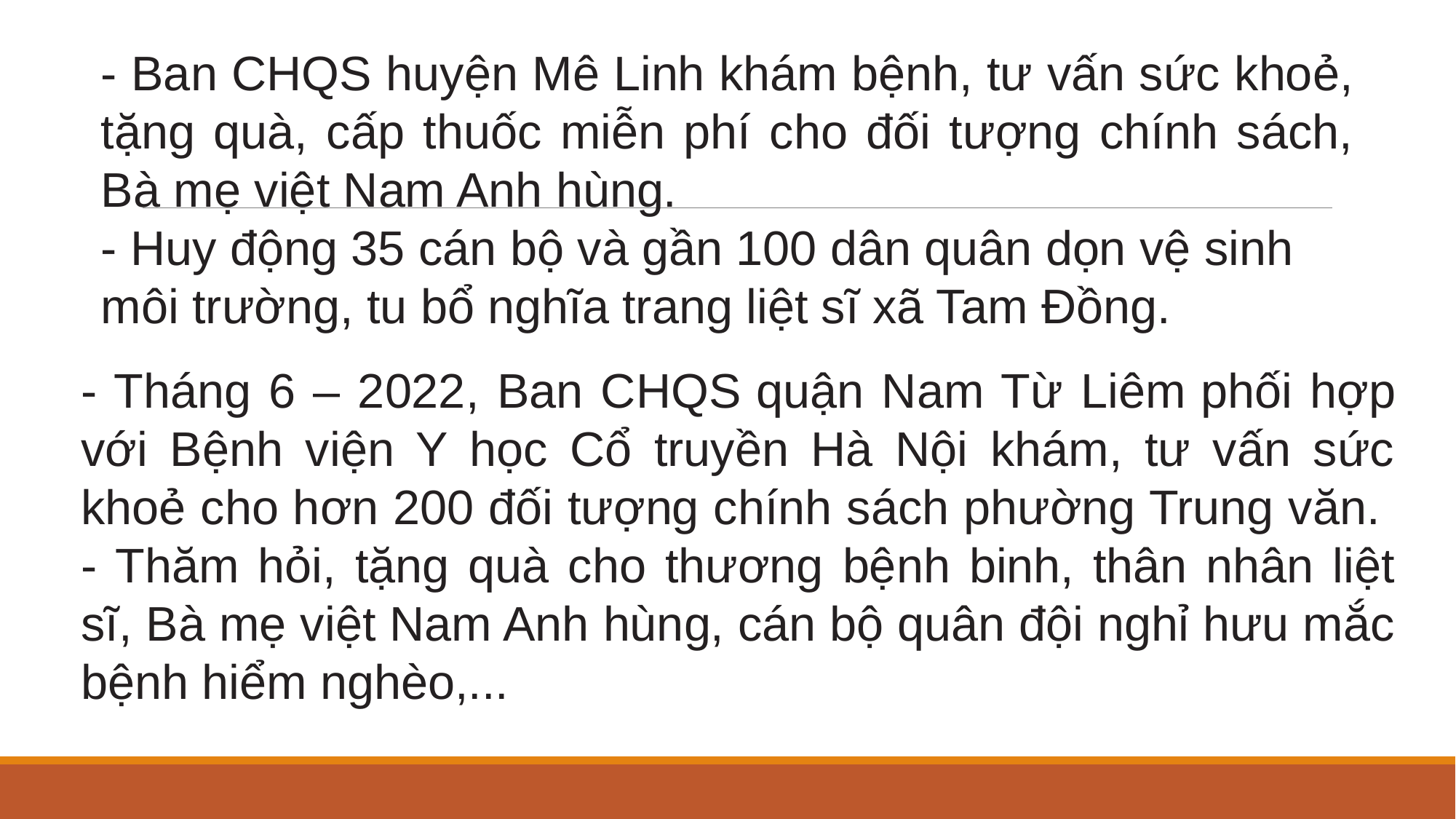

- Ban CHQS huyện Mê Linh khám bệnh, tư vấn sức khoẻ, tặng quà, cấp thuốc miễn phí cho đối tượng chính sách, Bà mẹ việt Nam Anh hùng.
- Huy động 35 cán bộ và gần 100 dân quân dọn vệ sinh môi trường, tu bổ nghĩa trang liệt sĩ xã Tam Đồng.
- Tháng 6 – 2022, Ban CHQS quận Nam Từ Liêm phối hợp với Bệnh viện Y học Cổ truyền Hà Nội khám, tư vấn sức khoẻ cho hơn 200 đối tượng chính sách phường Trung văn.
- Thăm hỏi, tặng quà cho thương bệnh binh, thân nhân liệt sĩ, Bà mẹ việt Nam Anh hùng, cán bộ quân đội nghỉ hưu mắc bệnh hiểm nghèo,...